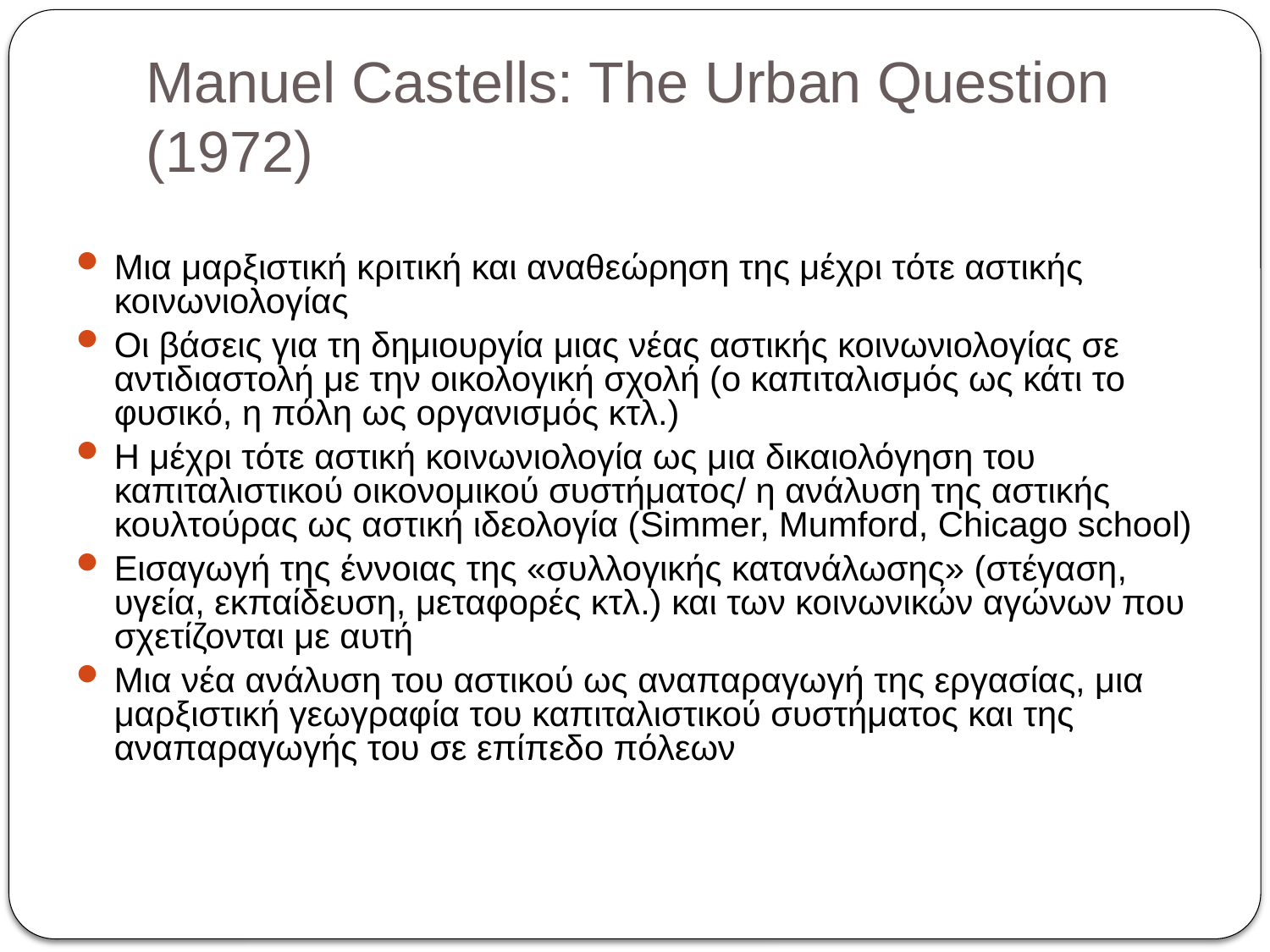

# Manuel Castells: The Urban Question (1972)
Μια μαρξιστική κριτική και αναθεώρηση της μέχρι τότε αστικής κοινωνιολογίας
Οι βάσεις για τη δημιουργία μιας νέας αστικής κοινωνιολογίας σε αντιδιαστολή με την οικολογική σχολή (ο καπιταλισμός ως κάτι το φυσικό, η πόλη ως οργανισμός κτλ.)
Η μέχρι τότε αστική κοινωνιολογία ως μια δικαιολόγηση του καπιταλιστικού οικονομικού συστήματος/ η ανάλυση της αστικής κουλτούρας ως αστική ιδεολογία (Simmer, Mumford, Chicago school)
Εισαγωγή της έννοιας της «συλλογικής κατανάλωσης» (στέγαση, υγεία, εκπαίδευση, μεταφορές κτλ.) και των κοινωνικών αγώνων που σχετίζονται με αυτή
Μια νέα ανάλυση του αστικού ως αναπαραγωγή της εργασίας, μια μαρξιστική γεωγραφία του καπιταλιστικού συστήματος και της αναπαραγωγής του σε επίπεδο πόλεων